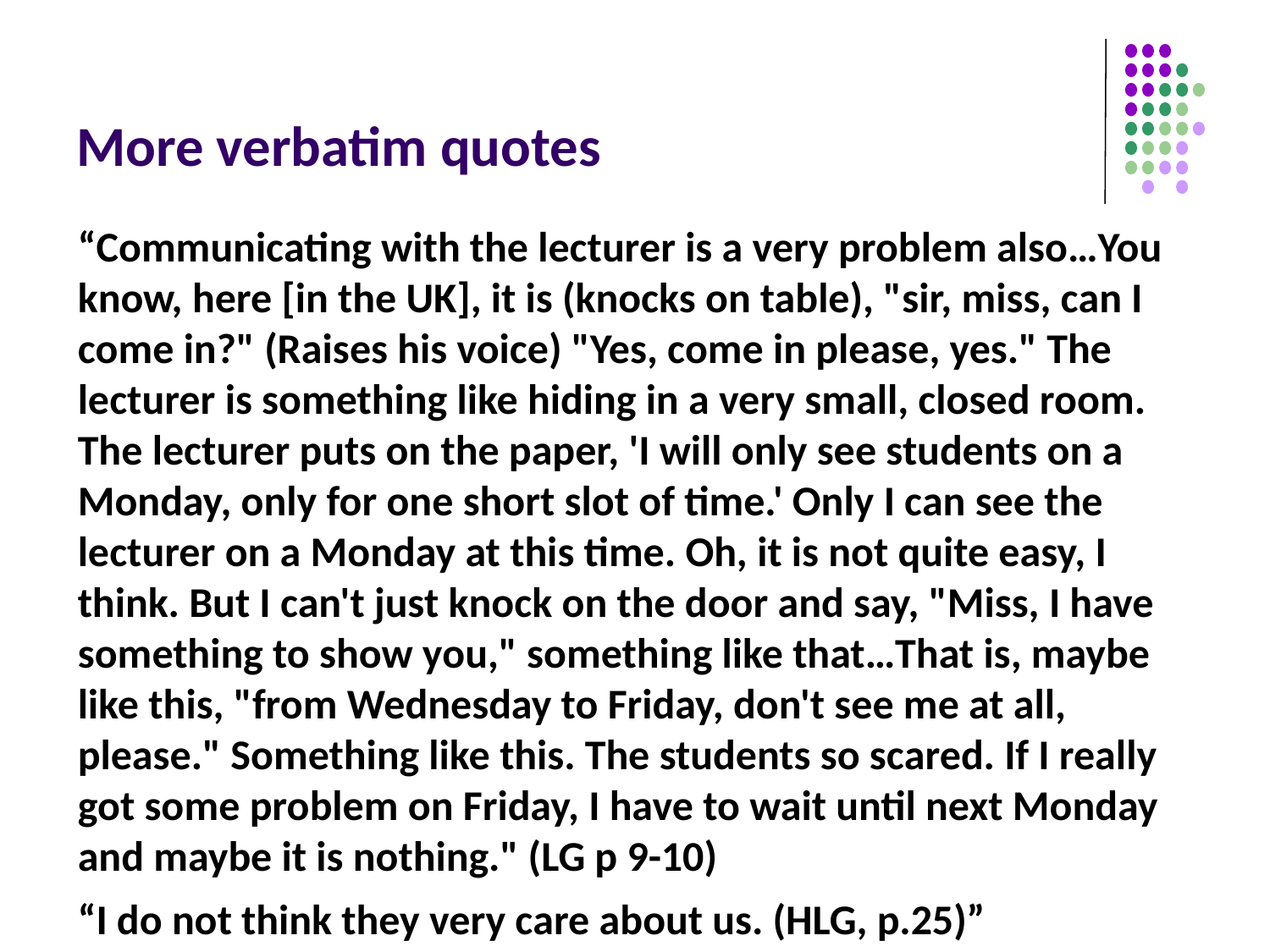

# More verbatim quotes
“Communicating with the lecturer is a very problem also…You know, here [in the UK], it is (knocks on table), "sir, miss, can I come in?" (Raises his voice) "Yes, come in please, yes." The lecturer is something like hiding in a very small, closed room. The lecturer puts on the paper, 'I will only see students on a Monday, only for one short slot of time.' Only I can see the lecturer on a Monday at this time. Oh, it is not quite easy, I think. But I can't just knock on the door and say, "Miss, I have something to show you," something like that…That is, maybe like this, "from Wednesday to Friday, don't see me at all, please." Something like this. The students so scared. If I really got some problem on Friday, I have to wait until next Monday and maybe it is nothing." (LG p 9-10)
“I do not think they very care about us. (HLG, p.25)”